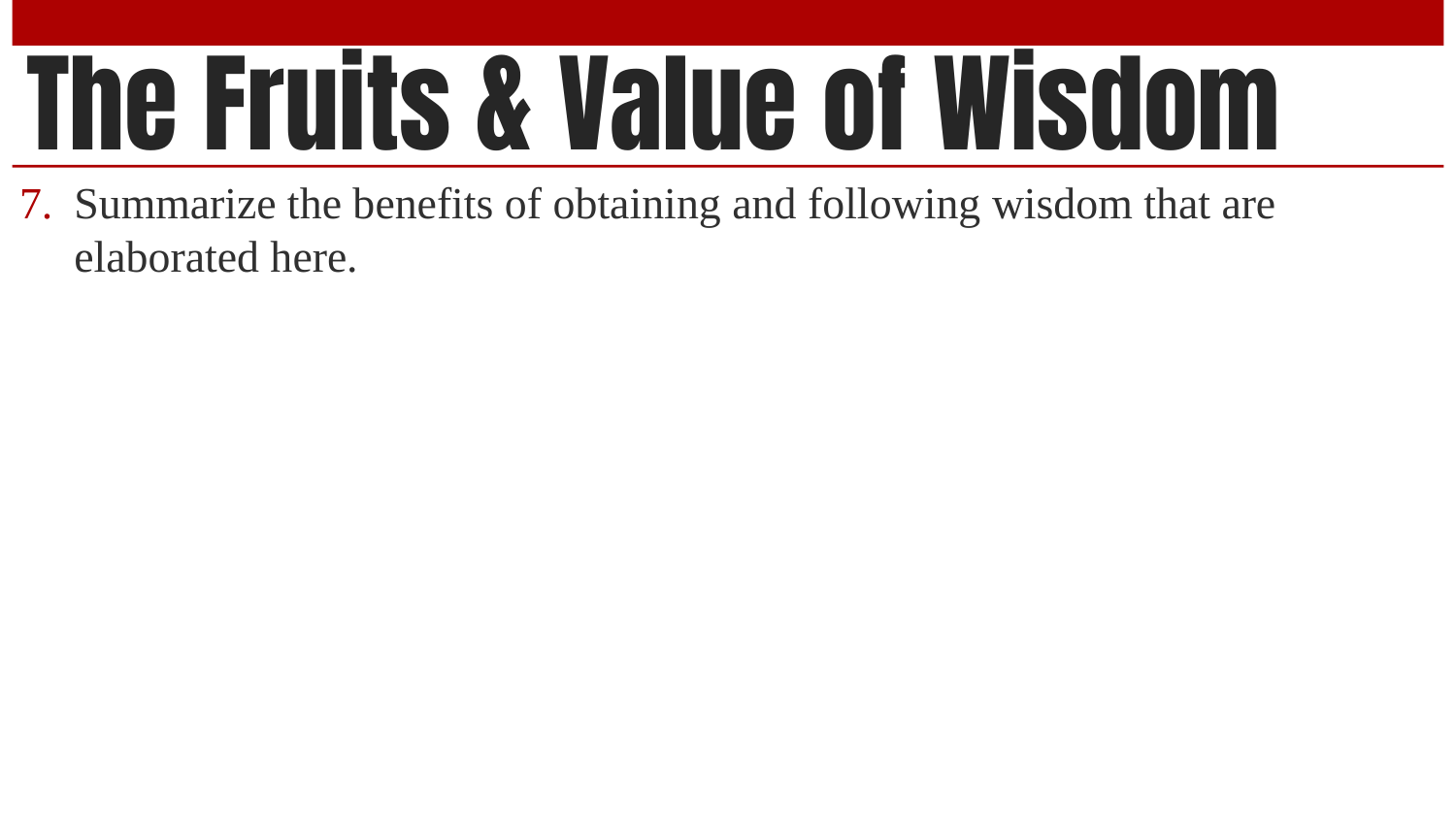

# The Fruits & Value of Wisdom
Summarize the benefits of obtaining and following wisdom that are elaborated here.